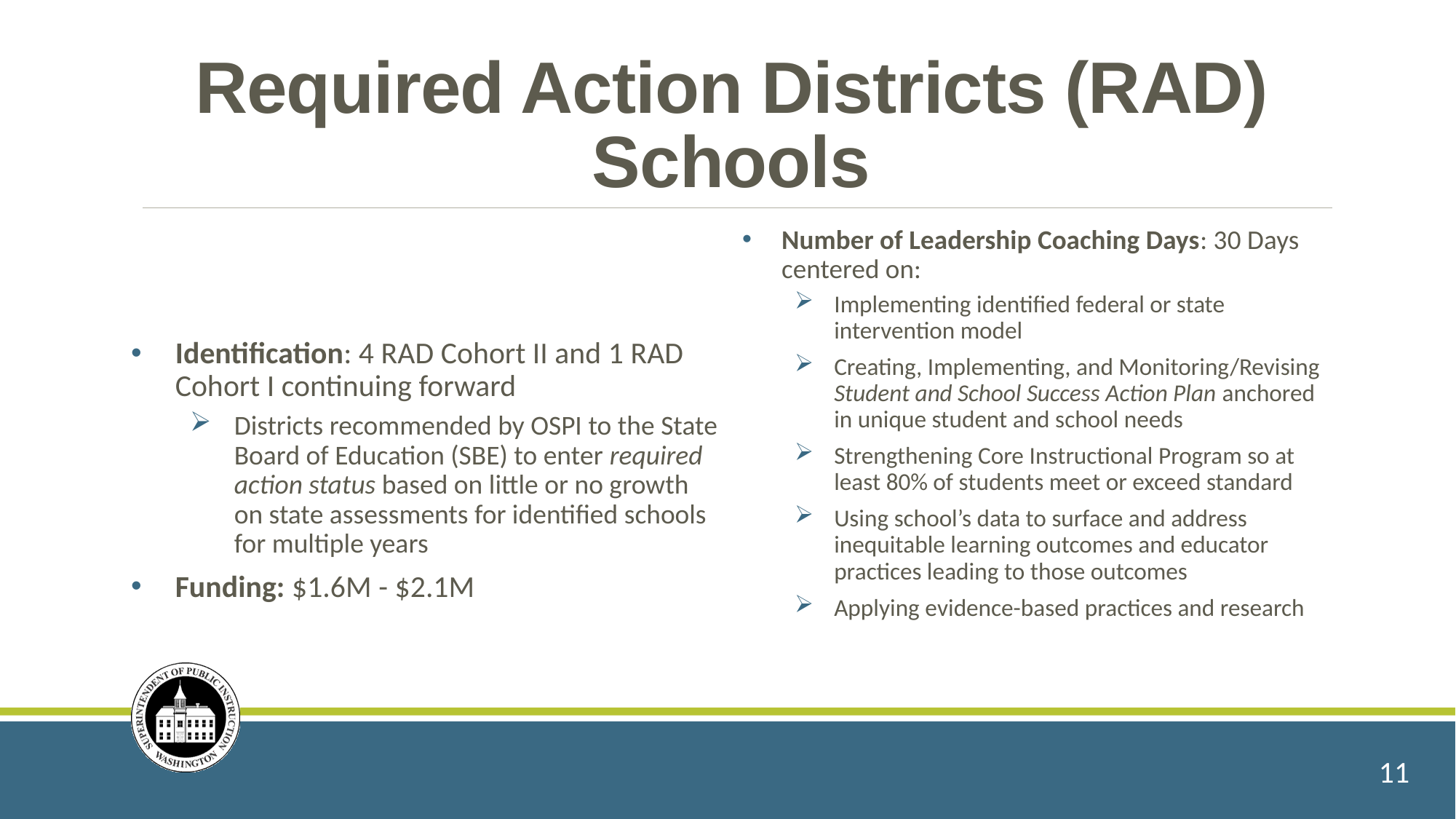

# Required Action Districts (RAD) Schools

Identification: 4 RAD Cohort II and 1 RAD Cohort I continuing forward
Districts recommended by OSPI to the State Board of Education (SBE) to enter required action status based on little or no growth on state assessments for identified schools for multiple years
Funding: $1.6M - $2.1M

Number of Leadership Coaching Days: 30 Days centered on:
Implementing identified federal or state intervention model
Creating, Implementing, and Monitoring/Revising Student and School Success Action Plan anchored in unique student and school needs
Strengthening Core Instructional Program so at least 80% of students meet or exceed standard
Using school’s data to surface and address inequitable learning outcomes and educator practices leading to those outcomes
Applying evidence-based practices and research

11